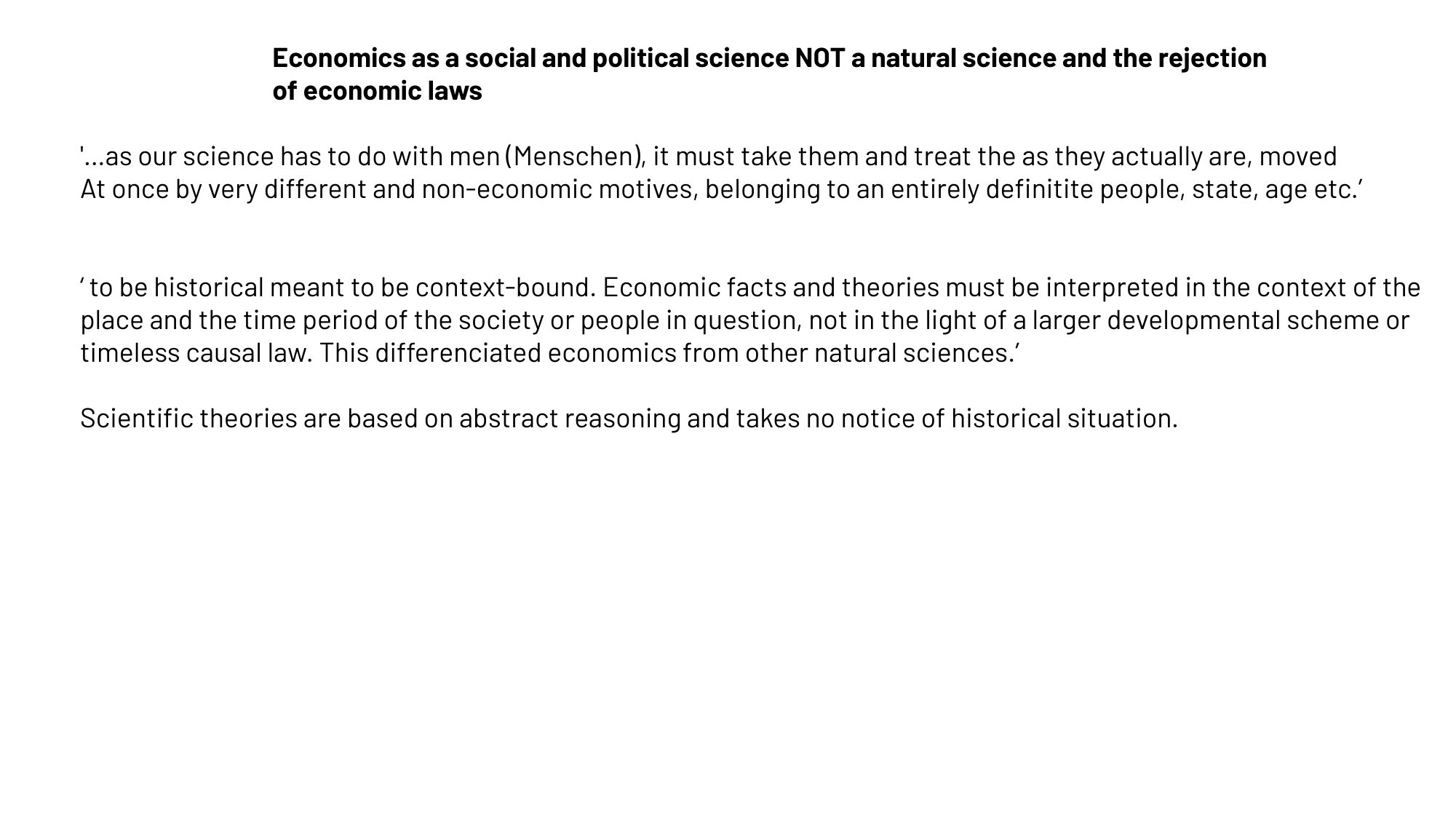

Economics as a social and political science NOT a natural science and the rejection of economic laws

'…as our science has to do with men (Menschen), it must take them and treat the as they actually are, moved
At once by very different and non-economic motives, belonging to an entirely definitite people, state, age etc.’

‘ to be historical meant to be context-bound. Economic facts and theories must be interpreted in the context of the place and the time period of the society or people in question, not in the light of a larger developmental scheme or timeless causal law. This differenciated economics from other natural sciences.’

Scientific theories are based on abstract reasoning and takes no notice of historical situation.